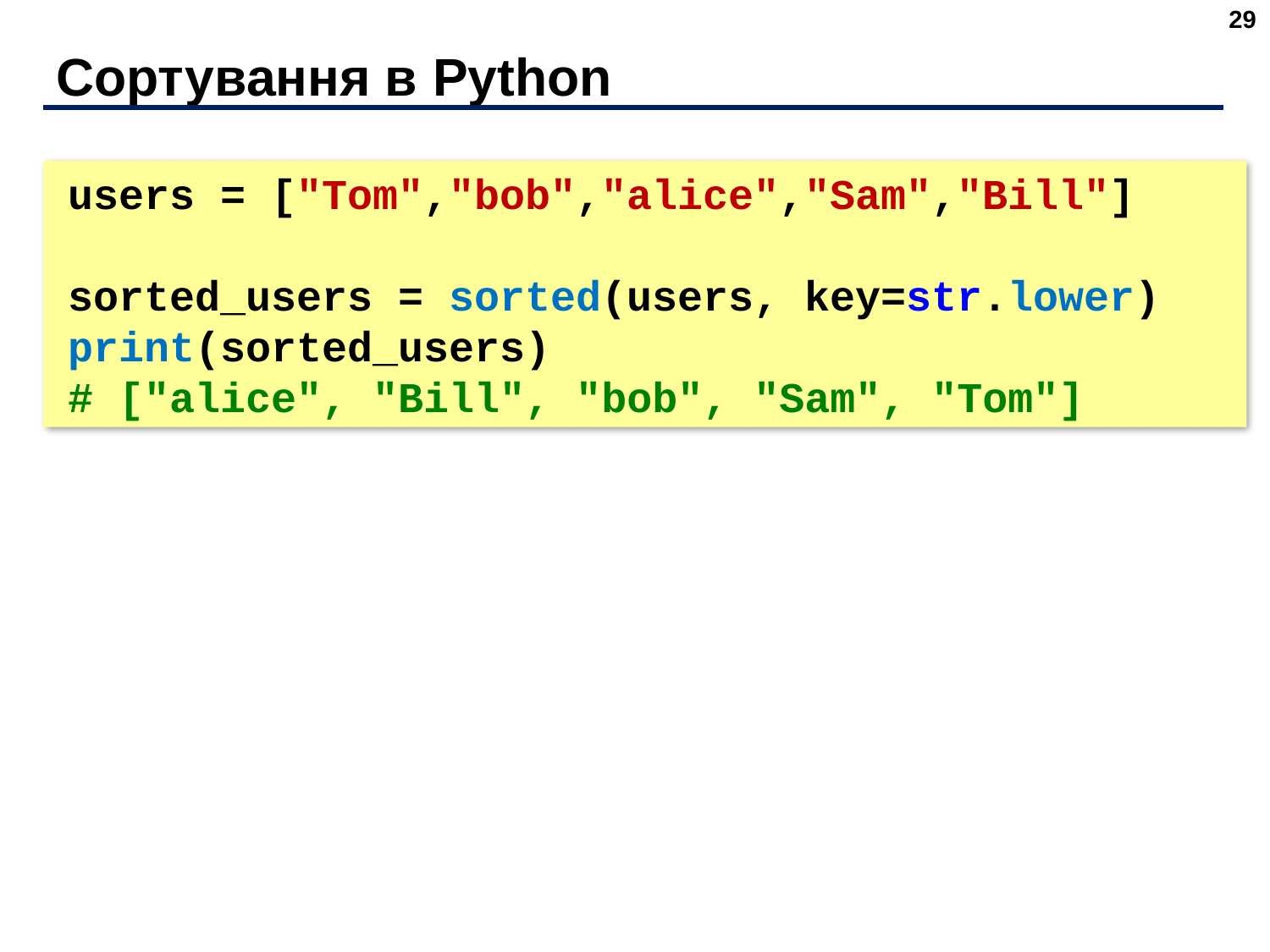

29
# Сортування в Python
users = ["Tom","bob","alice","Sam","Bill"]

sorted_users = sorted(users, key=str.lower)
print(sorted_users)
# ["alice", "Bill", "bob", "Sam", "Tom"]